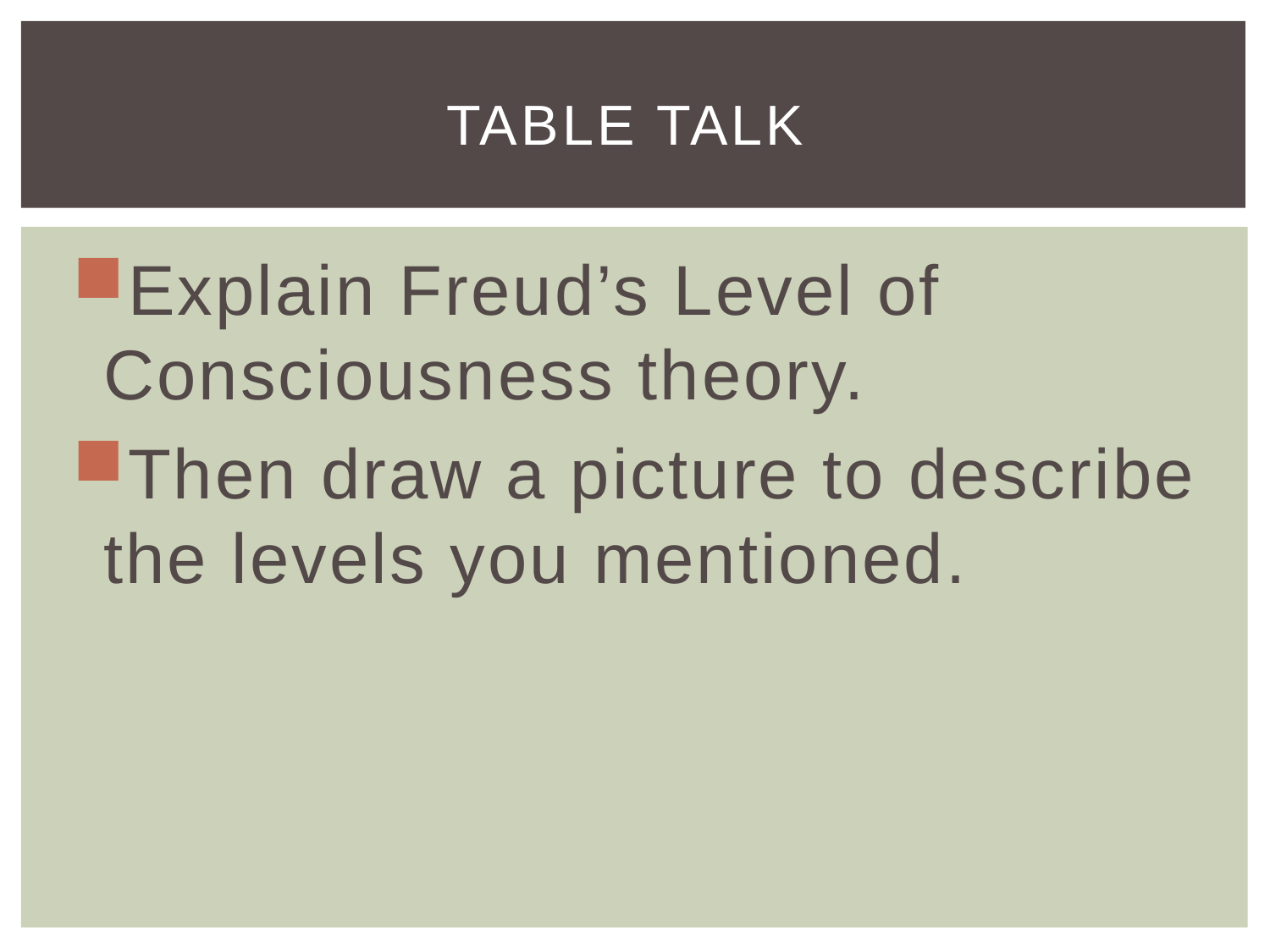

# Table talk
Explain Freud’s Level of Consciousness theory.
Then draw a picture to describe the levels you mentioned.